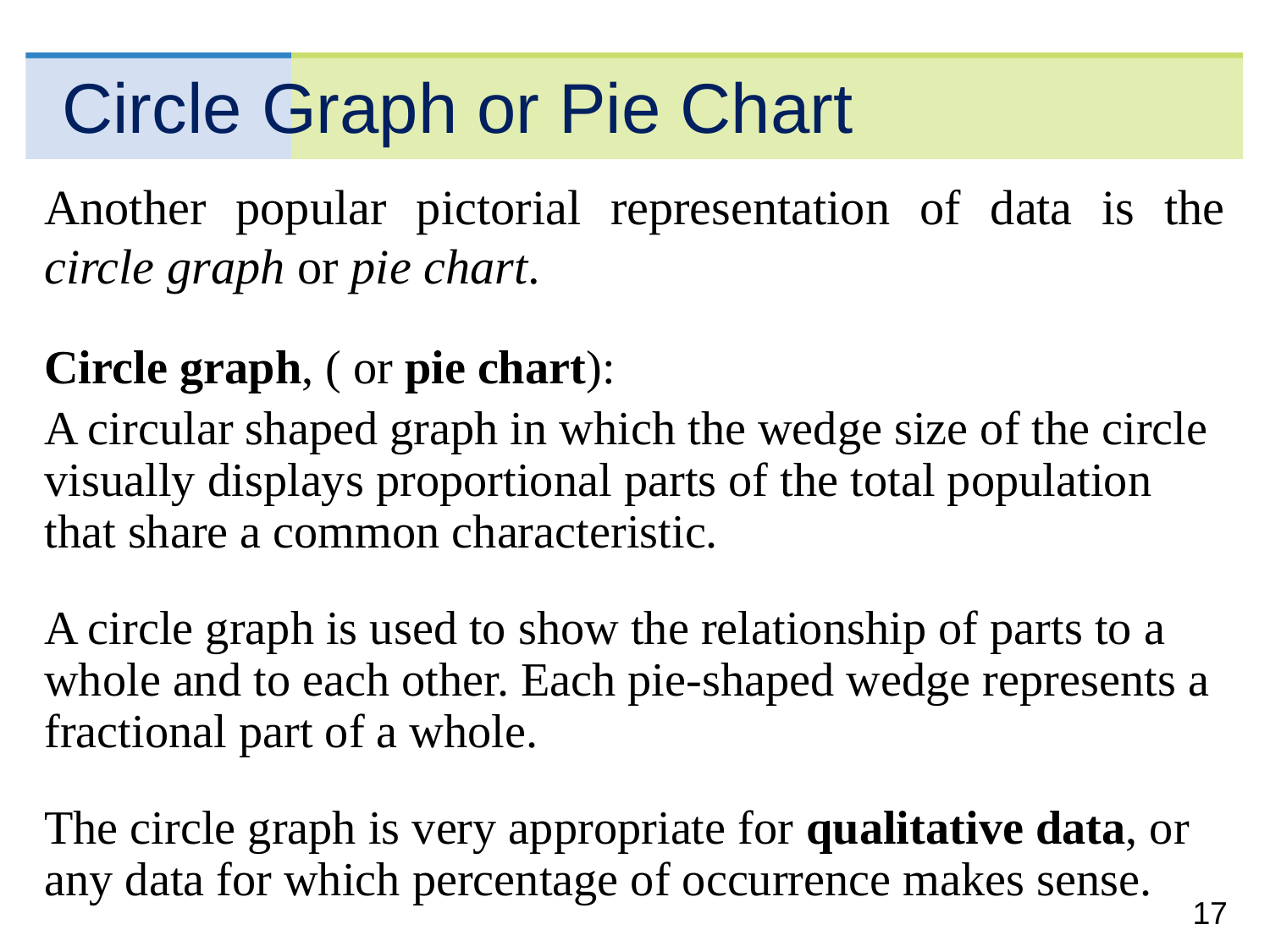

# Circle Graph or Pie Chart
Another popular pictorial representation of data is the circle graph or pie chart.

Circle graph, ( or pie chart):
A circular shaped graph in which the wedge size of the circle visually displays proportional parts of the total population that share a common characteristic.

A circle graph is used to show the relationship of parts to a whole and to each other. Each pie-shaped wedge represents a fractional part of a whole.

The circle graph is very appropriate for qualitative data, or any data for which percentage of occurrence makes sense.